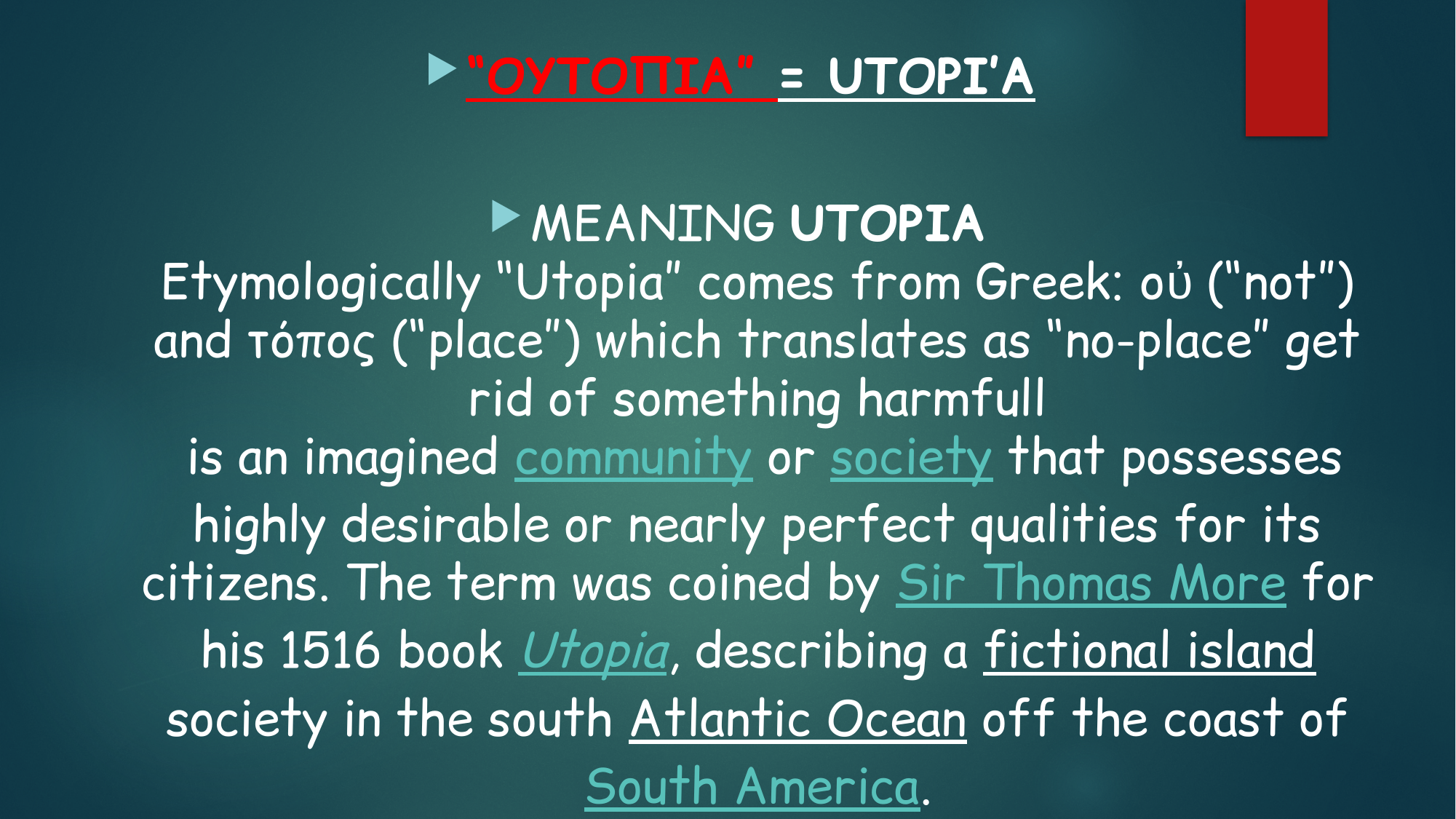

“ΟΥΤΟΠΙΑ” = UTOPI’A

MEANING UTOPIA
Etymologically “Utopia” comes from Greek: οὐ (“not”) and τόπος (“place”) which translates as “no-place” get rid of something harmfull
 is an imagined community or society that possesses highly desirable or nearly perfect qualities for its citizens. The term was coined by Sir Thomas More for his 1516 book Utopia, describing a fictional island society in the south Atlantic Ocean off the coast of South America.